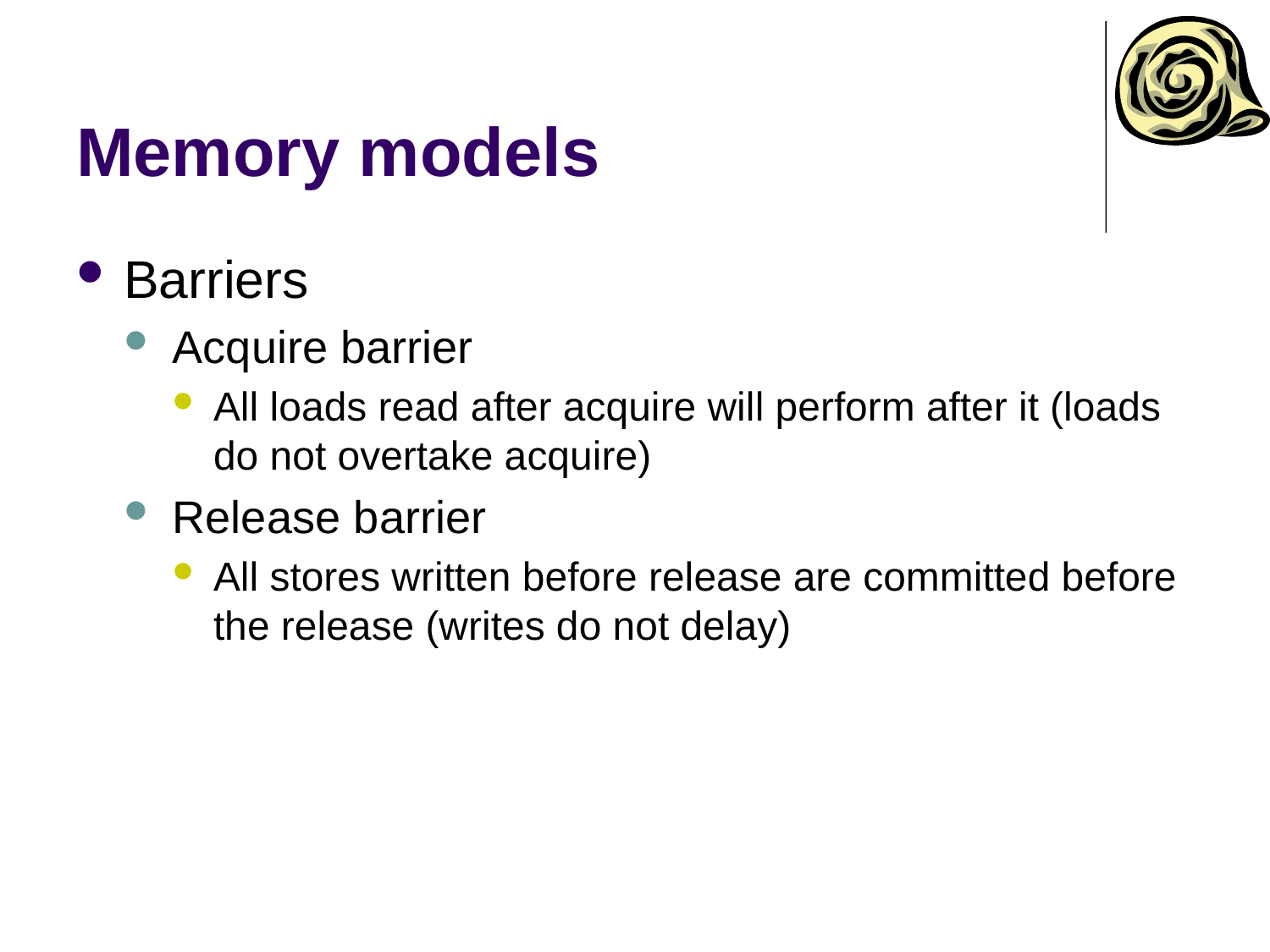

# Memory models
Barriers
Acquire barrier
All loads read after acquire will perform after it (loads do not overtake acquire)
Release barrier
All stores written before release are committed before the release (writes do not delay)